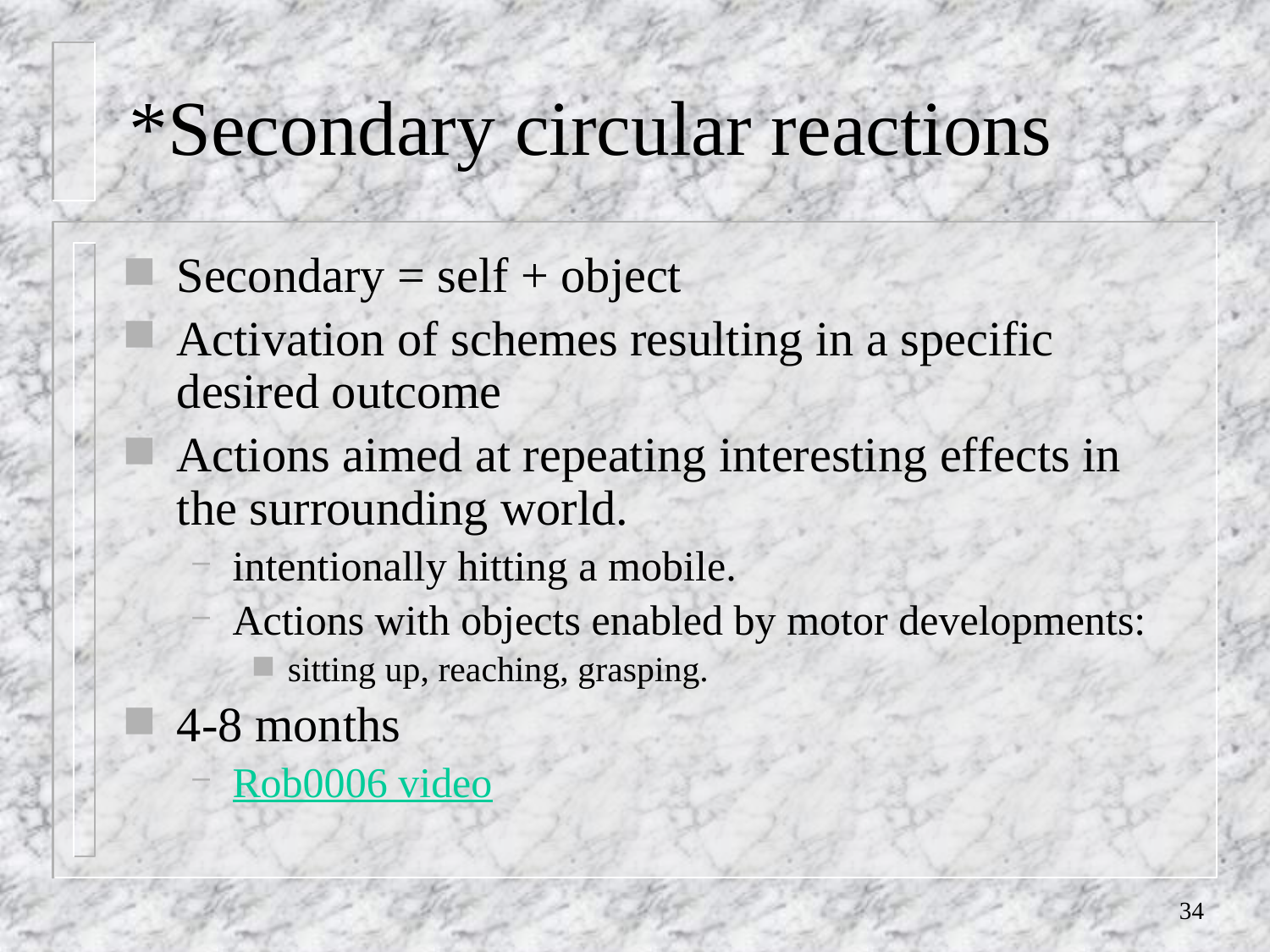

# *Secondary circular reactions
Secondary = self + object
Activation of schemes resulting in a specific desired outcome
Actions aimed at repeating interesting effects in the surrounding world.
intentionally hitting a mobile.
Actions with objects enabled by motor developments:
sitting up, reaching, grasping.
4-8 months
Rob0006 video

34